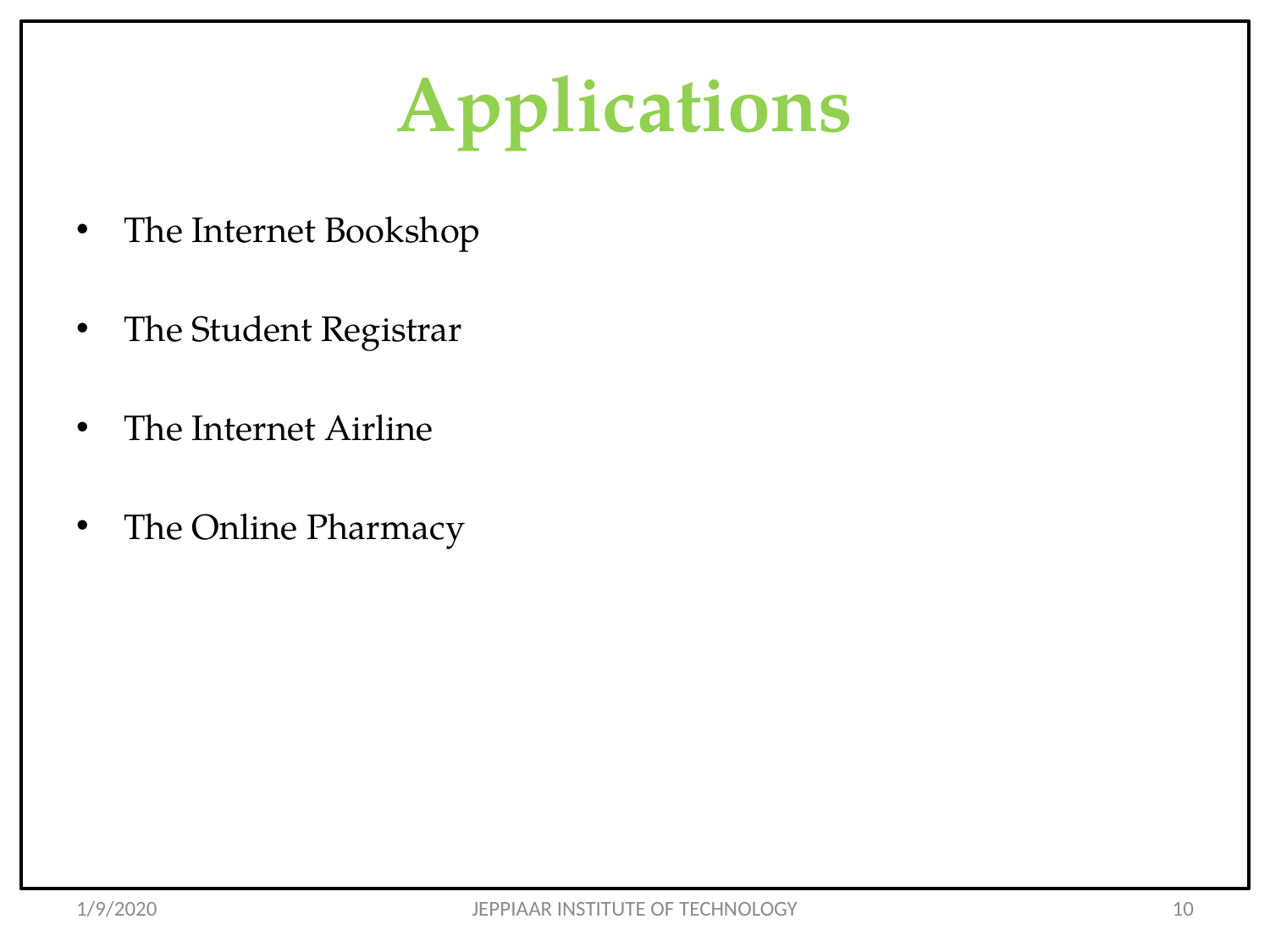

# Applications

The Internet Bookshop

The Student Registrar

The Internet Airline

The Online Pharmacy

1/9/2020
JEPPIAAR INSTITUTE OF TECHNOLOGY
10